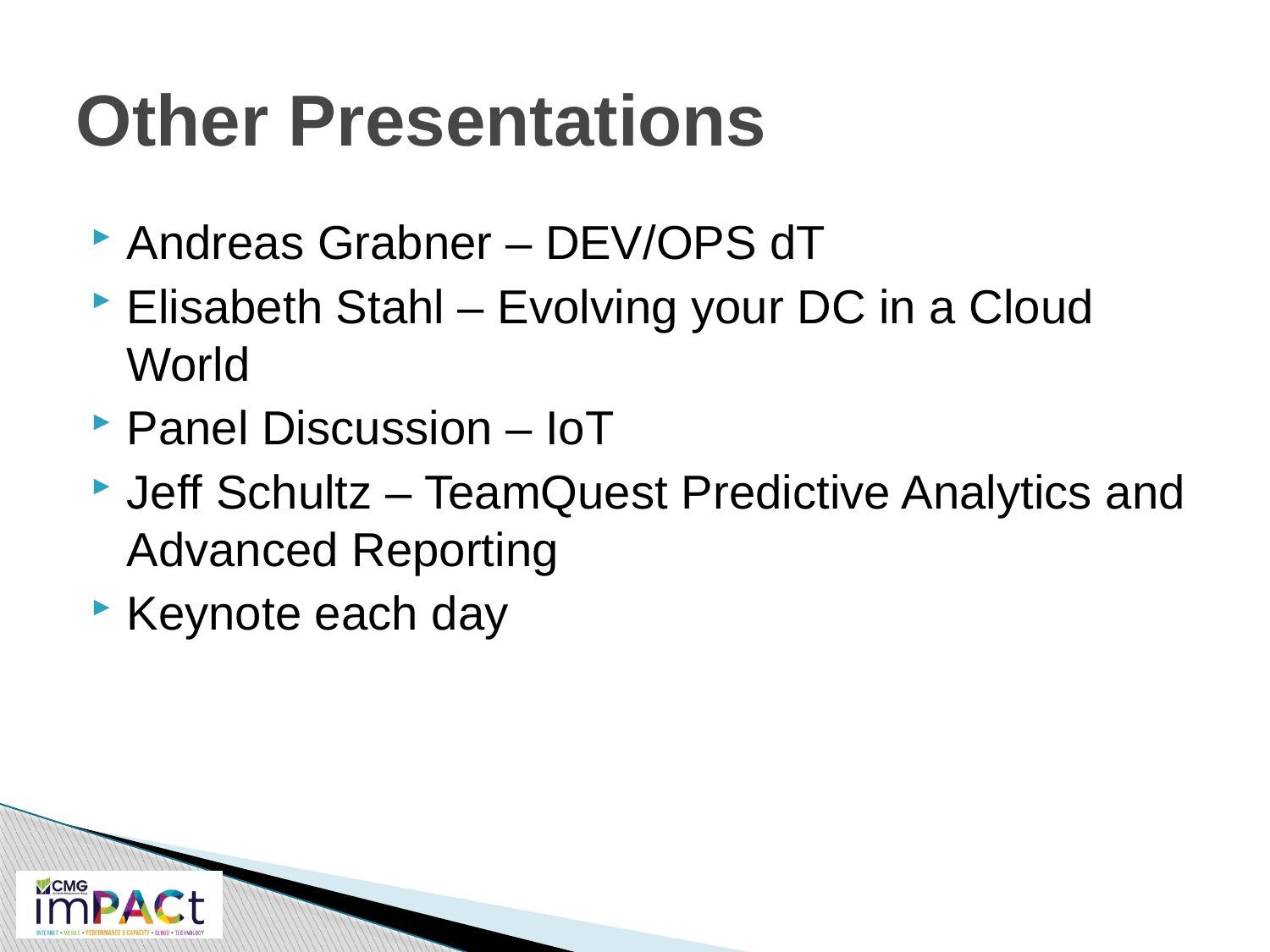

# Other Presentations
Andreas Grabner – DEV/OPS dT
Elisabeth Stahl – Evolving your DC in a Cloud World
Panel Discussion – IoT
Jeff Schultz – TeamQuest Predictive Analytics and Advanced Reporting
Keynote each day